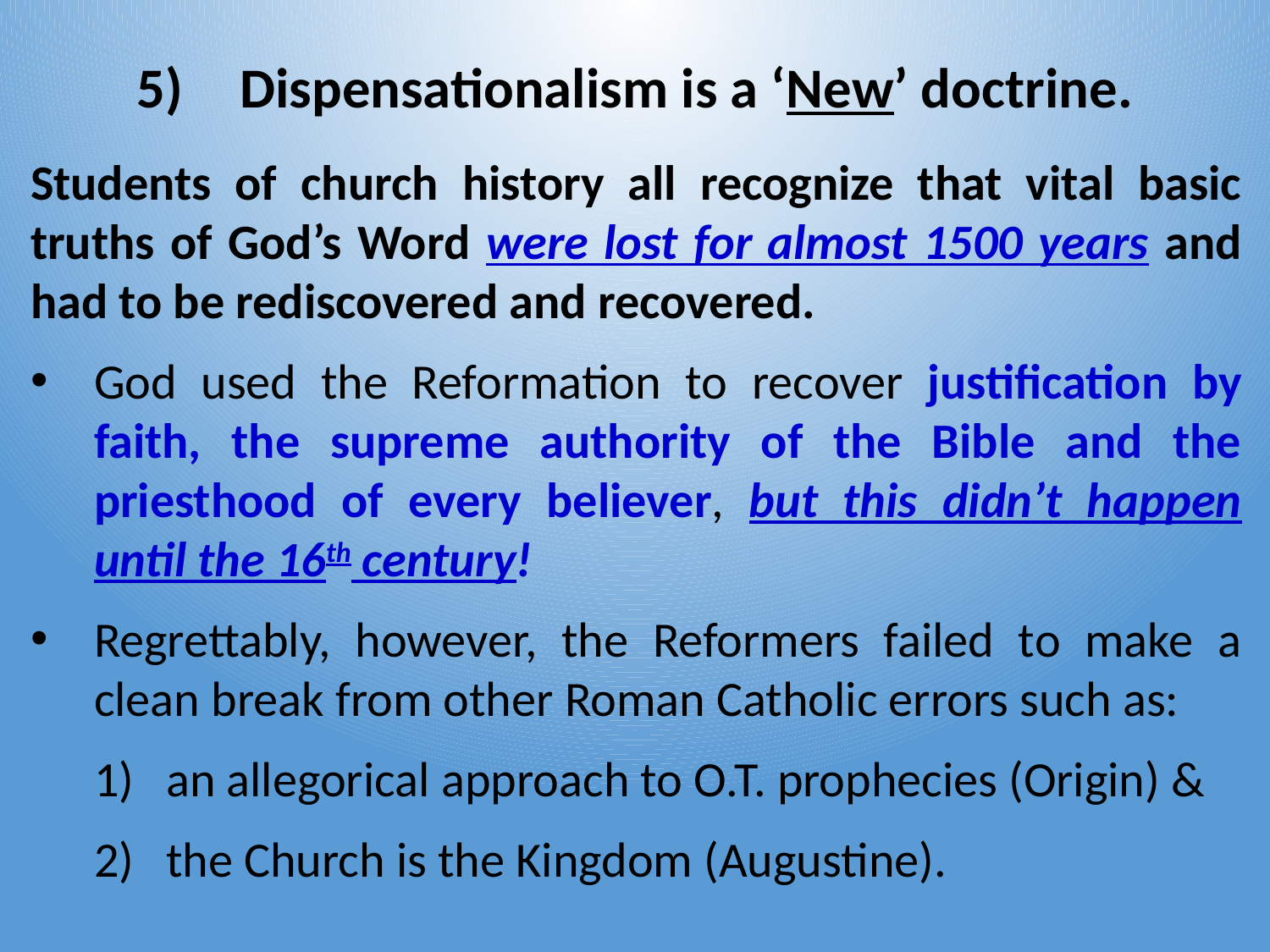

# Dispensationalism is a ‘New’ doctrine.
Students of church history all recognize that vital basic truths of God’s Word were lost for almost 1500 years and had to be rediscovered and recovered.
God used the Reformation to recover justification by faith, the supreme authority of the Bible and the priesthood of every believer, but this didn’t happen until the 16th century!
Regrettably, however, the Reformers failed to make a clean break from other Roman Catholic errors such as:
an allegorical approach to O.T. prophecies (Origin) &
the Church is the Kingdom (Augustine).